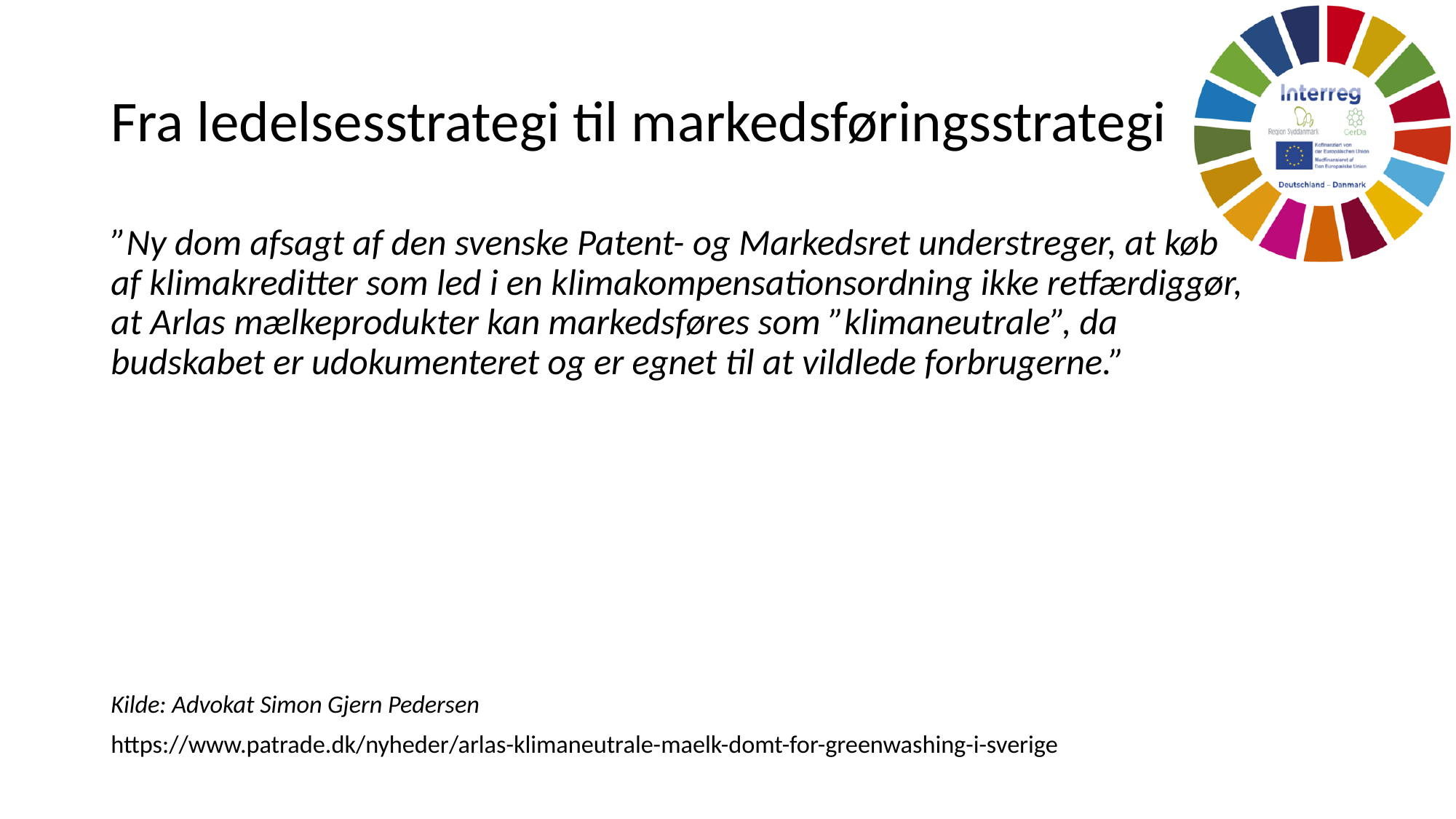

# Fra ledelsesstrategi til markedsføringsstrategi
”Ny dom afsagt af den svenske Patent- og Markedsret understreger, at køb af klimakreditter som led i en klimakompensationsordning ikke retfærdiggør, at Arlas mælkeprodukter kan markedsføres som ”klimaneutrale”, da budskabet er udokumenteret og er egnet til at vildlede forbrugerne.”

Kilde: Advokat Simon Gjern Pedersen
https://www.patrade.dk/nyheder/arlas-klimaneutrale-maelk-domt-for-greenwashing-i-sverige